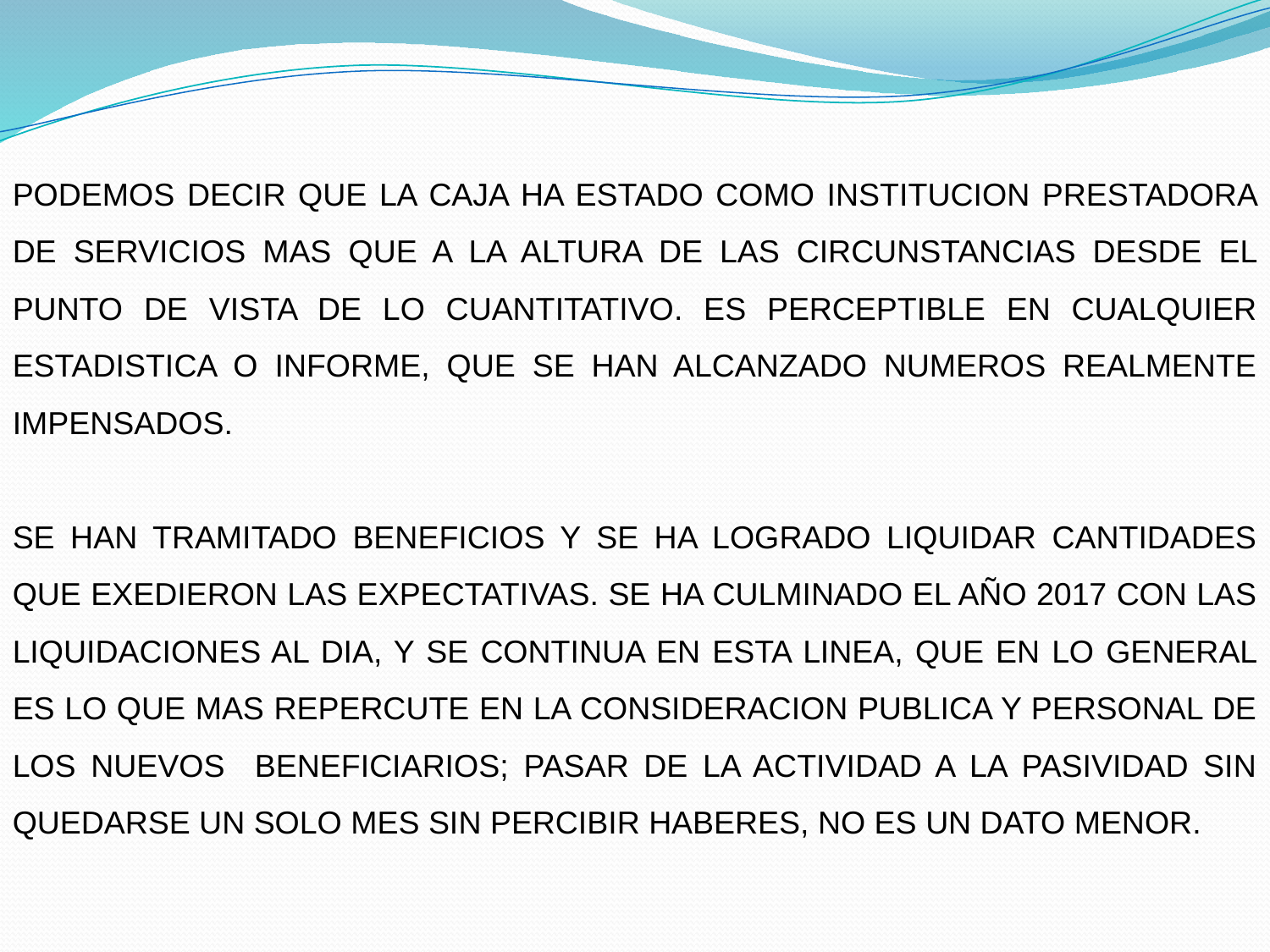

PODEMOS DECIR QUE LA CAJA HA ESTADO COMO INSTITUCION PRESTADORA DE SERVICIOS MAS QUE A LA ALTURA DE LAS CIRCUNSTANCIAS DESDE EL PUNTO DE VISTA DE LO CUANTITATIVO. ES PERCEPTIBLE EN CUALQUIER ESTADISTICA O INFORME, QUE SE HAN ALCANZADO NUMEROS REALMENTE IMPENSADOS.

SE HAN TRAMITADO BENEFICIOS Y SE HA LOGRADO LIQUIDAR CANTIDADES QUE EXEDIERON LAS EXPECTATIVAS. SE HA CULMINADO EL AÑO 2017 CON LAS LIQUIDACIONES AL DIA, Y SE CONTINUA EN ESTA LINEA, QUE EN LO GENERAL ES LO QUE MAS REPERCUTE EN LA CONSIDERACION PUBLICA Y PERSONAL DE LOS NUEVOS  BENEFICIARIOS; PASAR DE LA ACTIVIDAD A LA PASIVIDAD SIN QUEDARSE UN SOLO MES SIN PERCIBIR HABERES, NO ES UN DATO MENOR.